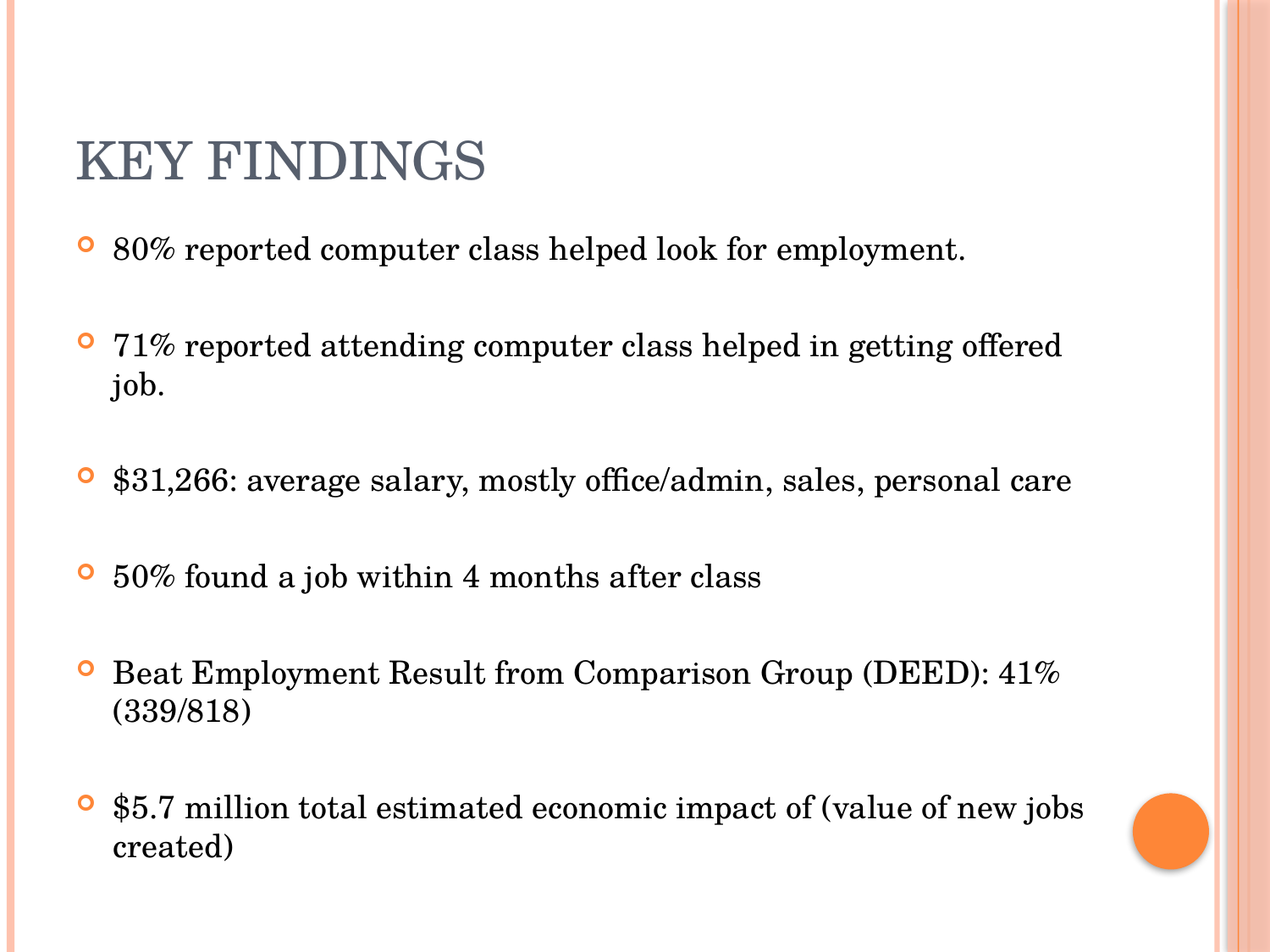

# Key Findings
80% reported computer class helped look for employment.

71% reported attending computer class helped in getting offered job.

$31,266: average salary, mostly office/admin, sales, personal care

50% found a job within 4 months after class

Beat Employment Result from Comparison Group (DEED): 41% (339/818)

$5.7 million total estimated economic impact of (value of new jobs created)